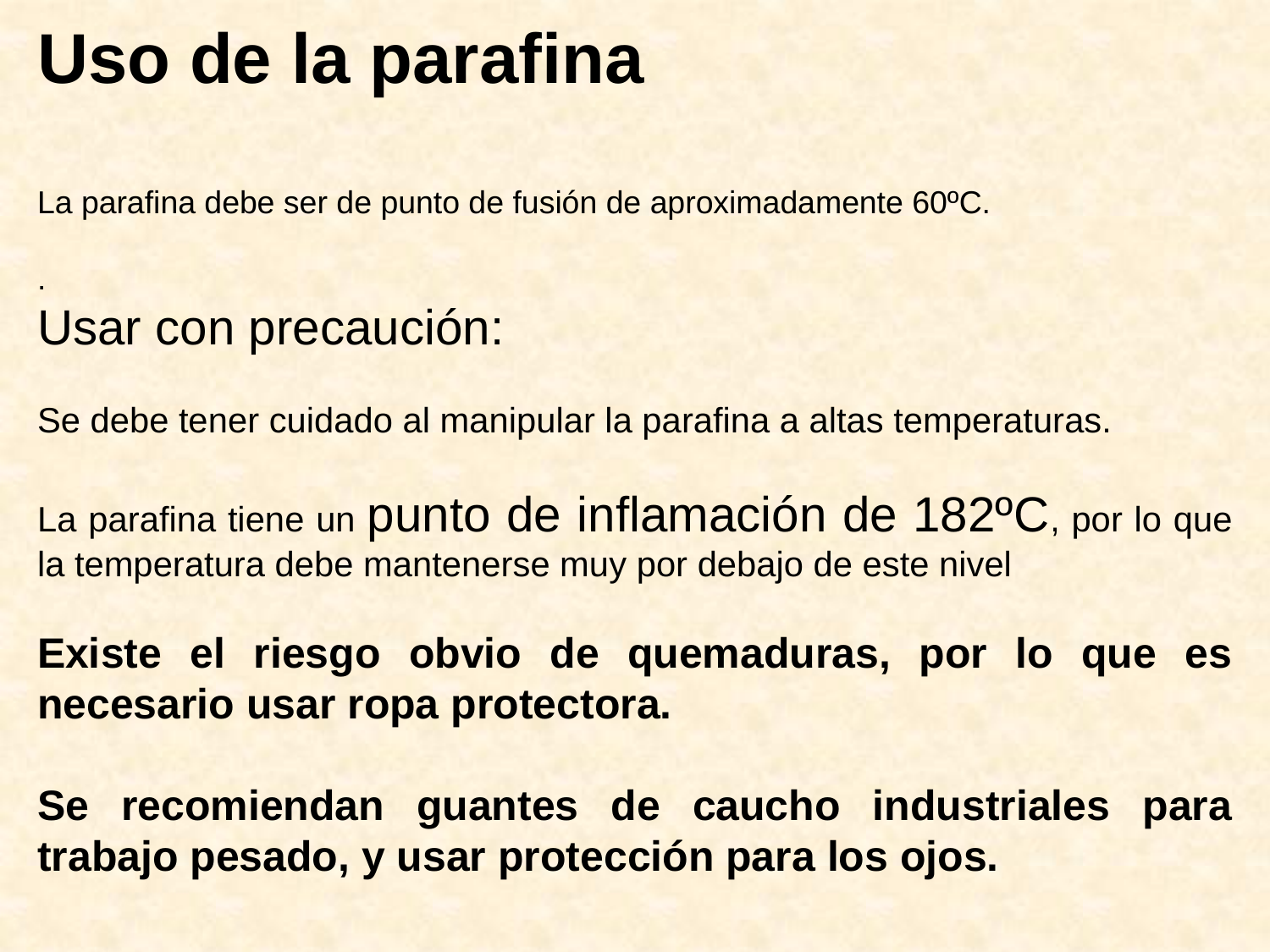

Uso de la parafina

La parafina debe ser de punto de fusión de aproximadamente 60ºC.

.
Usar con precaución:

Se debe tener cuidado al manipular la parafina a altas temperaturas.

La parafina tiene un punto de inflamación de 182ºC, por lo que la temperatura debe mantenerse muy por debajo de este nivel

Existe el riesgo obvio de quemaduras, por lo que es necesario usar ropa protectora.

Se recomiendan guantes de caucho industriales para trabajo pesado, y usar protección para los ojos.